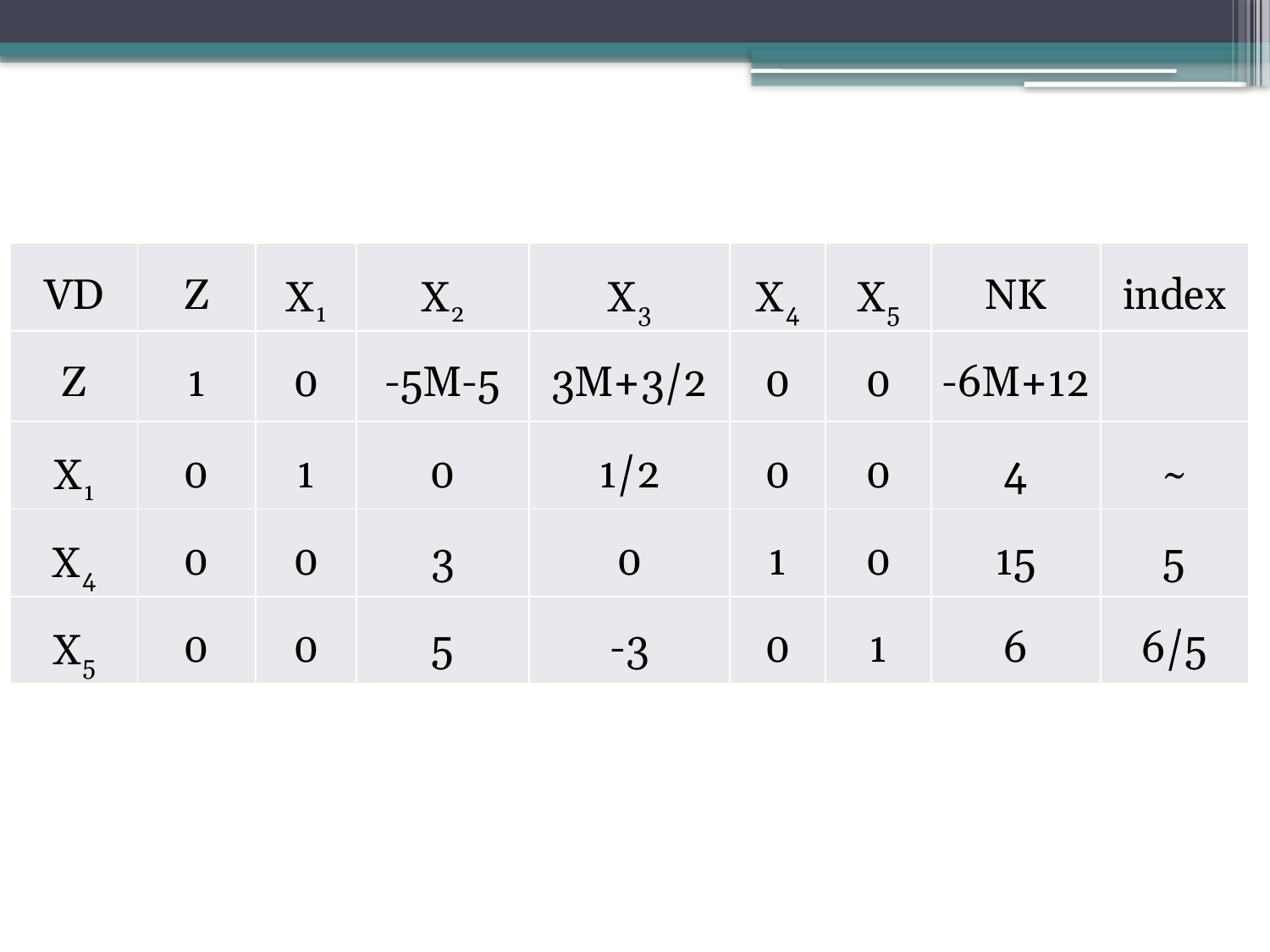

| VD | Z | X1 | X2 | X3 | X4 | X5 | NK | index |
| --- | --- | --- | --- | --- | --- | --- | --- | --- |
| Z | 1 | 0 | -5M-5 | 3M+3/2 | 0 | 0 | -6M+12 |  |
| X1 | 0 | 1 | 0 | 1/2 | 0 | 0 | 4 | ~ |
| X4 | 0 | 0 | 3 | 0 | 1 | 0 | 15 | 5 |
| X5 | 0 | 0 | 5 | -3 | 0 | 1 | 6 | 6/5 |